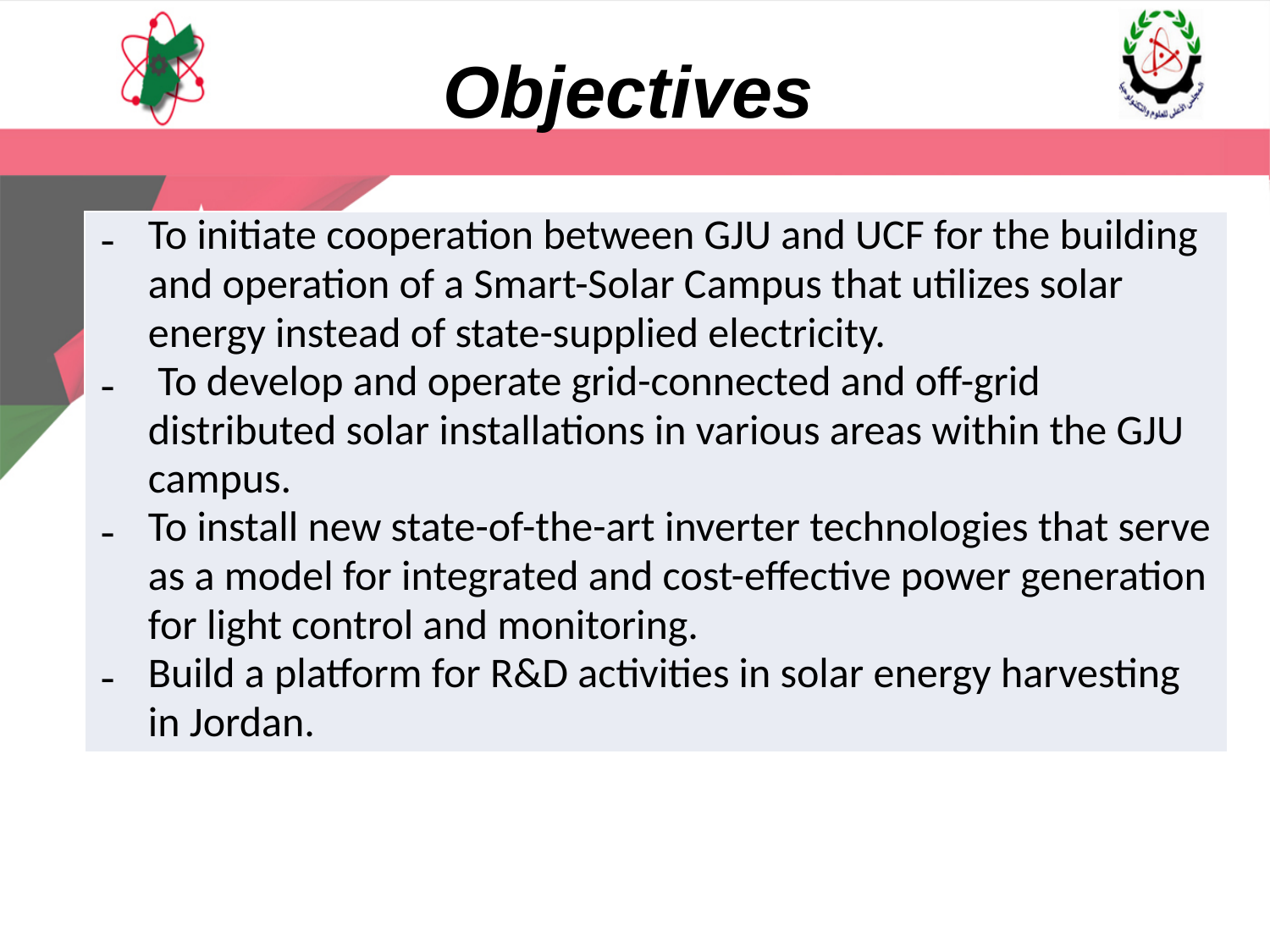

# Objectives
| To initiate cooperation between GJU and UCF for the building and operation of a Smart-Solar Campus that utilizes solar energy instead of state-supplied electricity. To develop and operate grid-connected and off-grid distributed solar installations in various areas within the GJU campus. To install new state-of-the-art inverter technologies that serve as a model for integrated and cost-effective power generation for light control and monitoring. Build a platform for R&D activities in solar energy harvesting in Jordan. |
| --- |